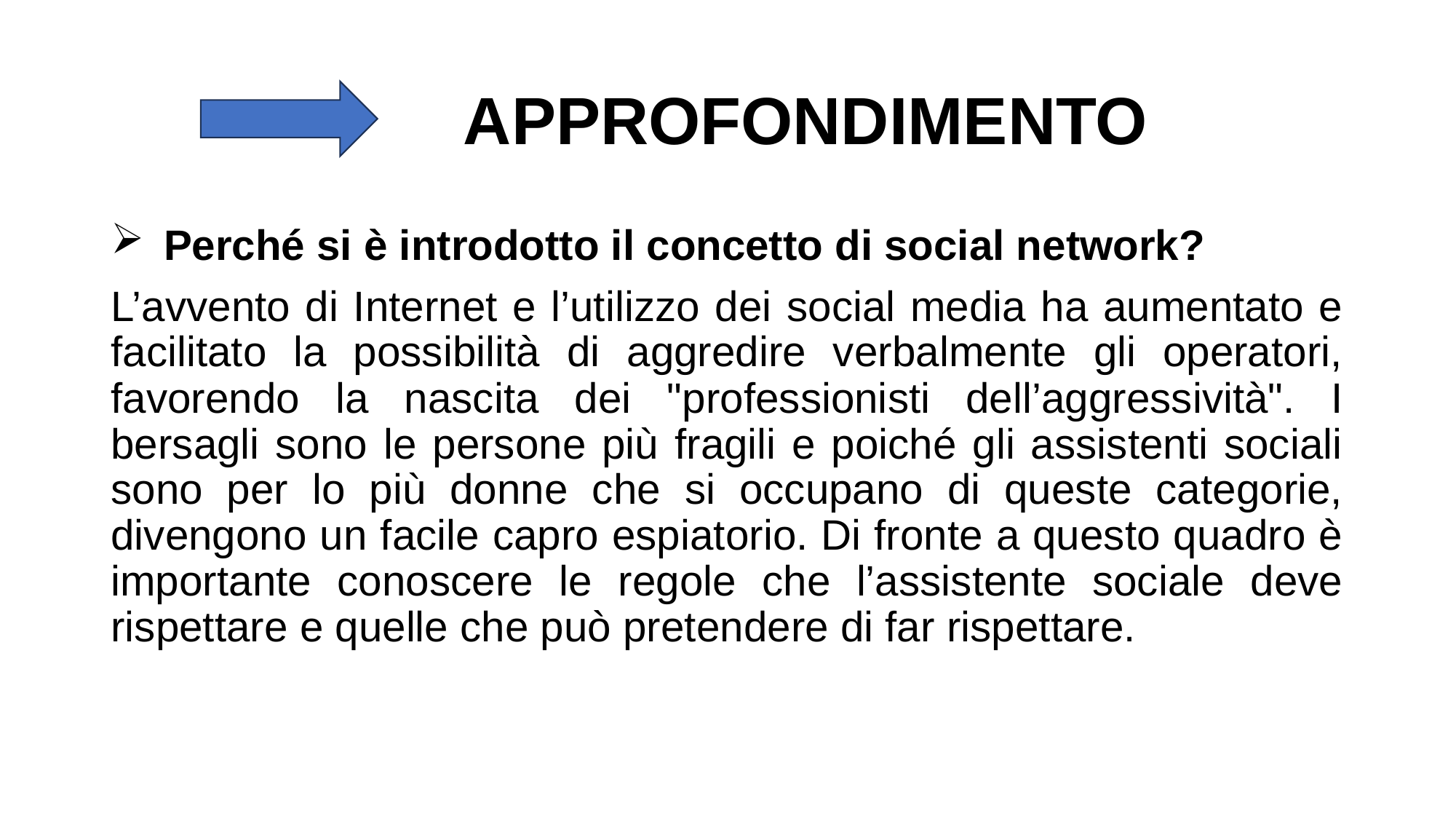

# APPROFONDIMENTO

 Perché si è introdotto il concetto di social network?
L’avvento di Internet e l’utilizzo dei social media ha aumentato e facilitato la possibilità di aggredire verbalmente gli operatori, favorendo la nascita dei "professionisti dell’aggressività". I bersagli sono le persone più fragili e poiché gli assistenti sociali sono per lo più donne che si occupano di queste categorie, divengono un facile capro espiatorio. Di fronte a questo quadro è importante conoscere le regole che l’assistente sociale deve rispettare e quelle che può pretendere di far rispettare.